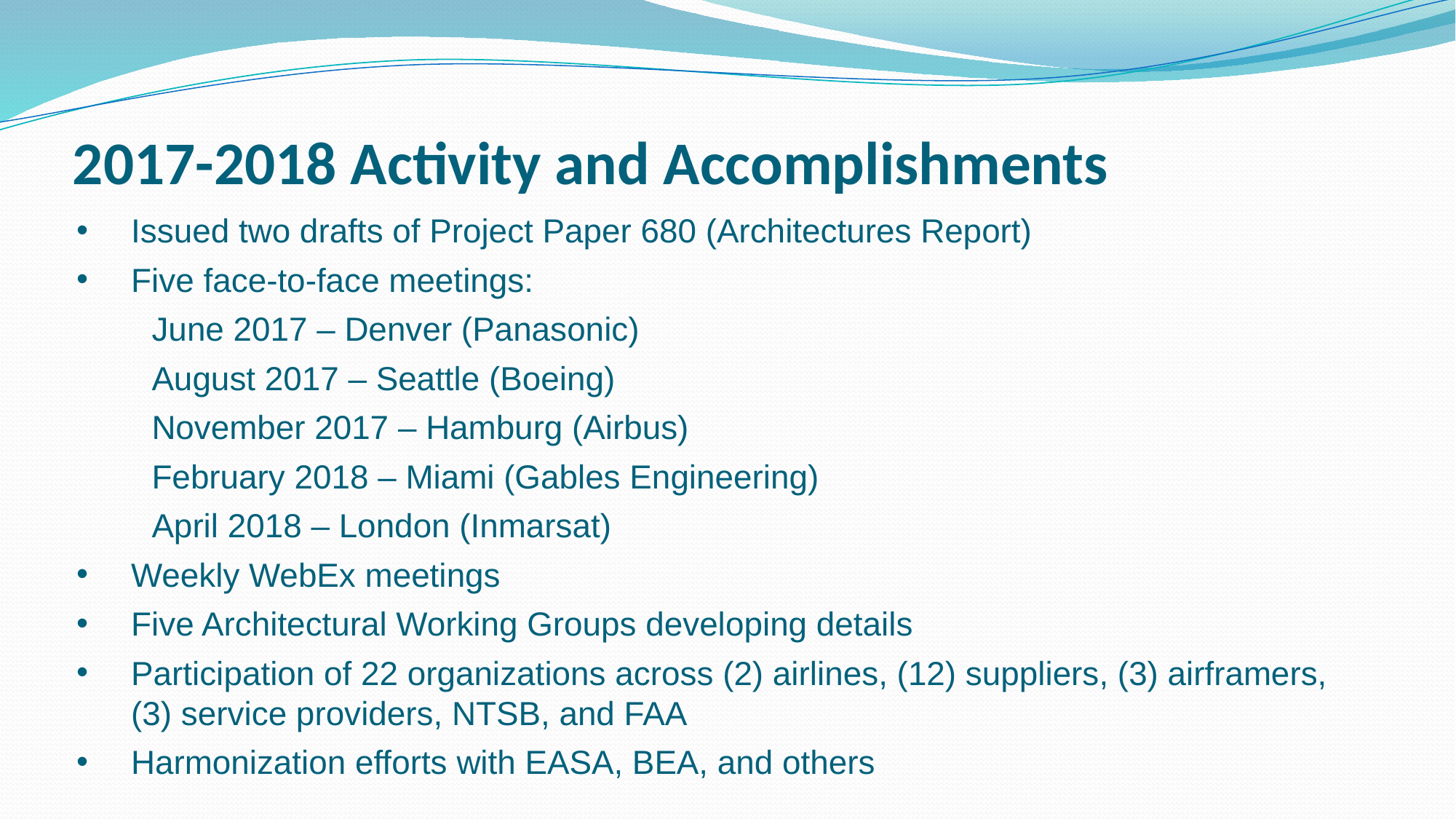

# 2017-2018 Activity and Accomplishments
Issued two drafts of Project Paper 680 (Architectures Report)
Five face-to-face meetings:
June 2017 – Denver (Panasonic)
August 2017 – Seattle (Boeing)
November 2017 – Hamburg (Airbus)
February 2018 – Miami (Gables Engineering)
April 2018 – London (Inmarsat)
Weekly WebEx meetings
Five Architectural Working Groups developing details
Participation of 22 organizations across (2) airlines, (12) suppliers, (3) airframers, (3) service providers, NTSB, and FAA
Harmonization efforts with EASA, BEA, and others